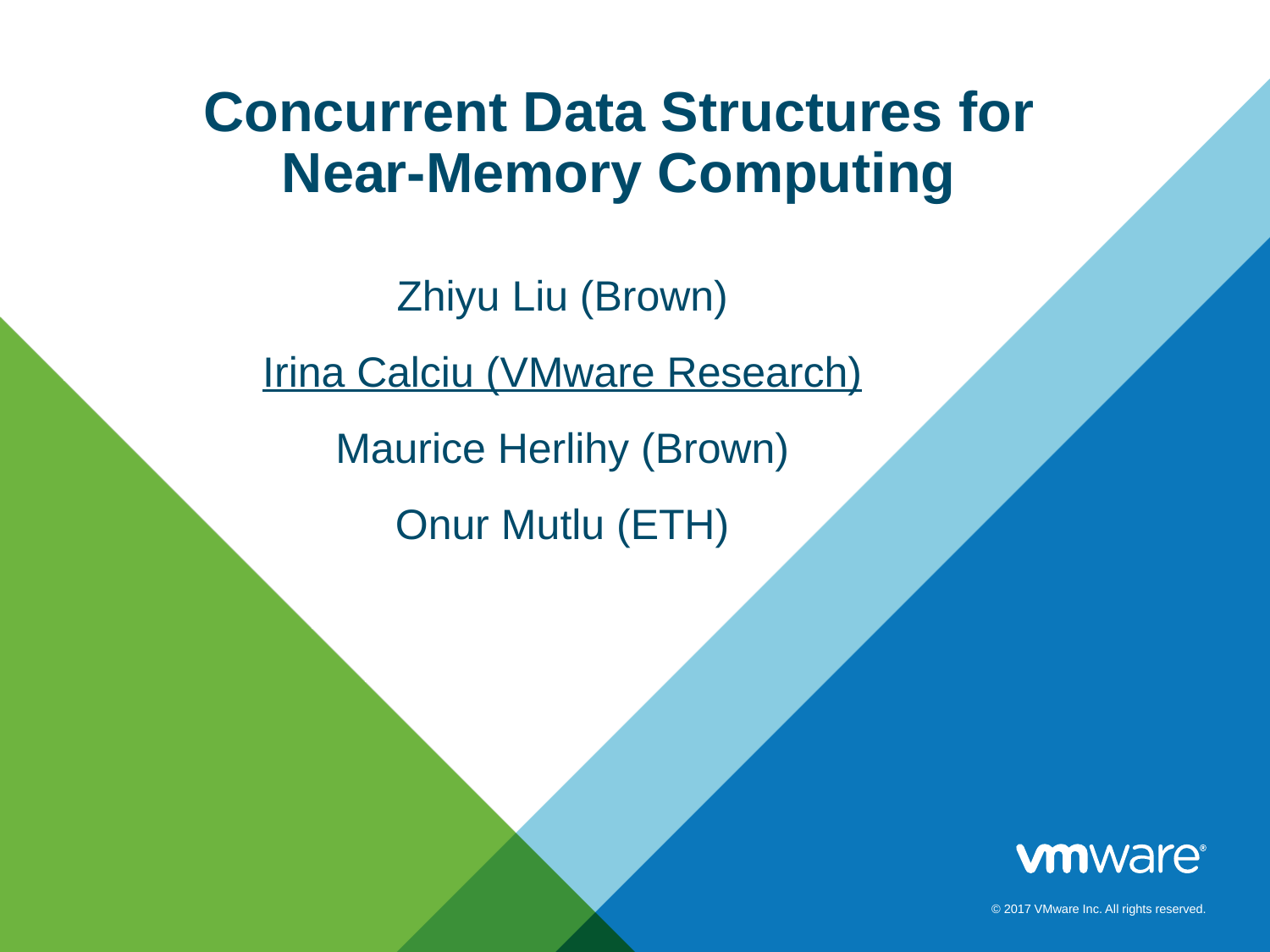

# Concurrent Data Structures for Near-Memory Computing
Zhiyu Liu (Brown)
Irina Calciu (VMware Research)
Maurice Herlihy (Brown)
Onur Mutlu (ETH)